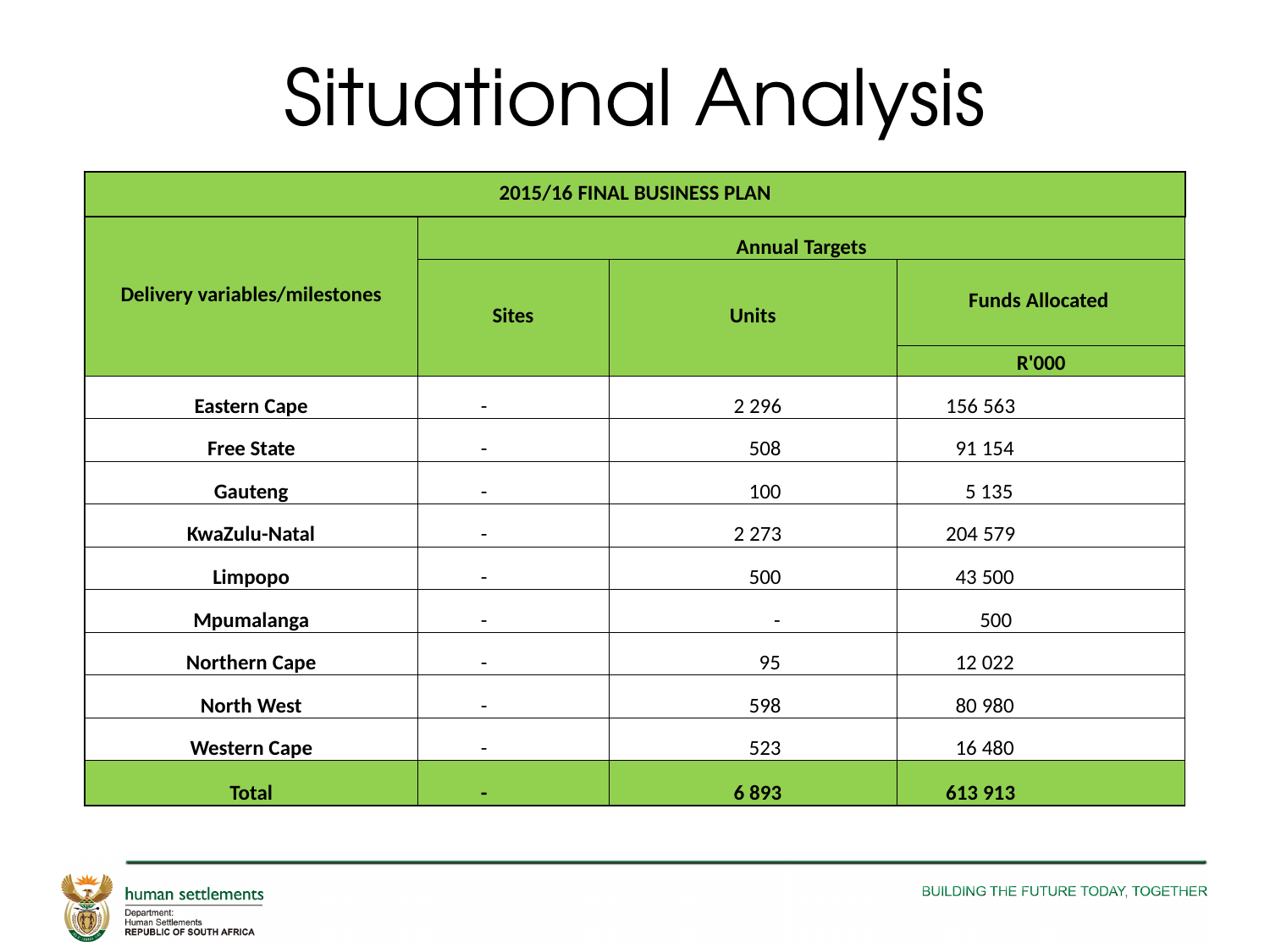

# Situational Analysis
| 2015/16 FINAL BUSINESS PLAN |  |  |  |
| --- | --- | --- | --- |
| Delivery variables/milestones | Annual Targets |  |  |
|  | Sites | Units | Funds Allocated |
|  |  |  | R'000 |
| Eastern Cape | - | 2 296 | 156 563 |
| Free State | - | 508 | 91 154 |
| Gauteng | - | 100 | 5 135 |
| KwaZulu-Natal | - | 2 273 | 204 579 |
| Limpopo | - | 500 | 43 500 |
| Mpumalanga | - | - | 500 |
| Northern Cape | - | 95 | 12 022 |
| North West | - | 598 | 80 980 |
| Western Cape | - | 523 | 16 480 |
| Total | - | 6 893 | 613 913 |